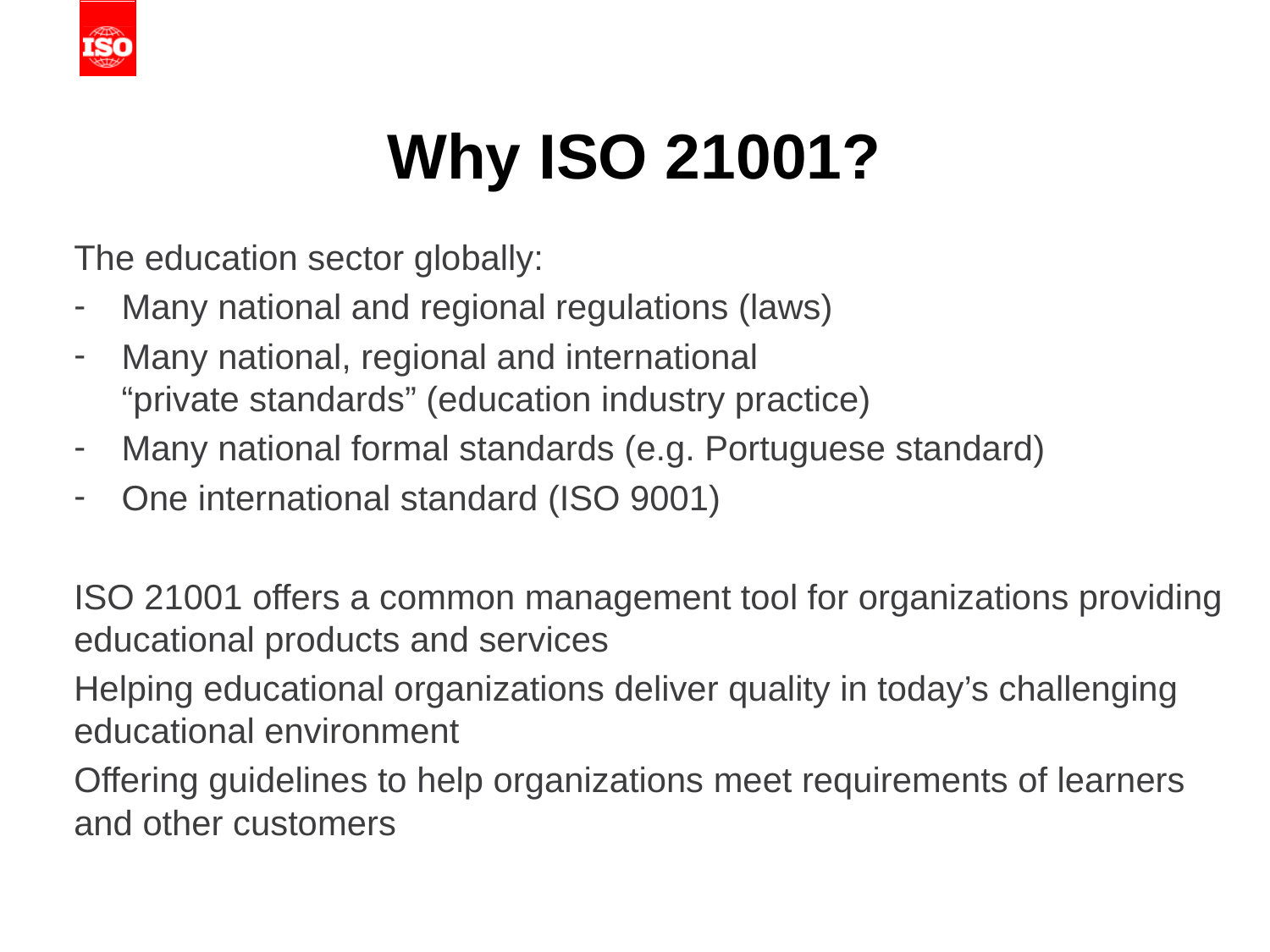

# Why ISO 21001?

The education sector globally:
Many national and regional regulations (laws)
Many national, regional and international
“private standards” (education industry practice)
Many national formal standards (e.g. Portuguese standard)
One international standard (ISO 9001)

ISO 21001 offers a common management tool for organizations providing educational products and services
Helping educational organizations deliver quality in today’s challenging educational environment
Offering guidelines to help organizations meet requirements of learners and other customers